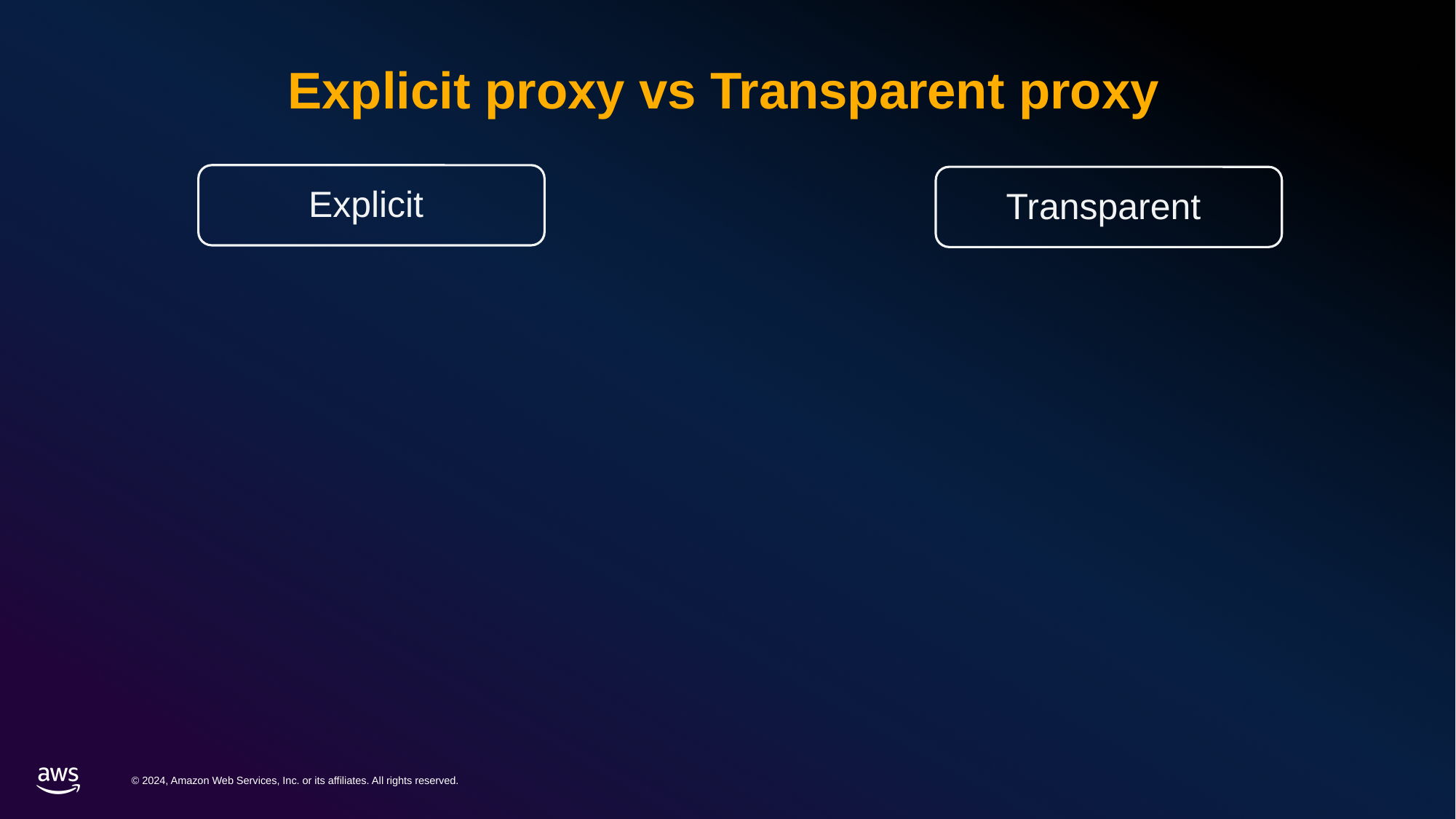

Explicit proxy vs Transparent proxy

Explicit

Transparent